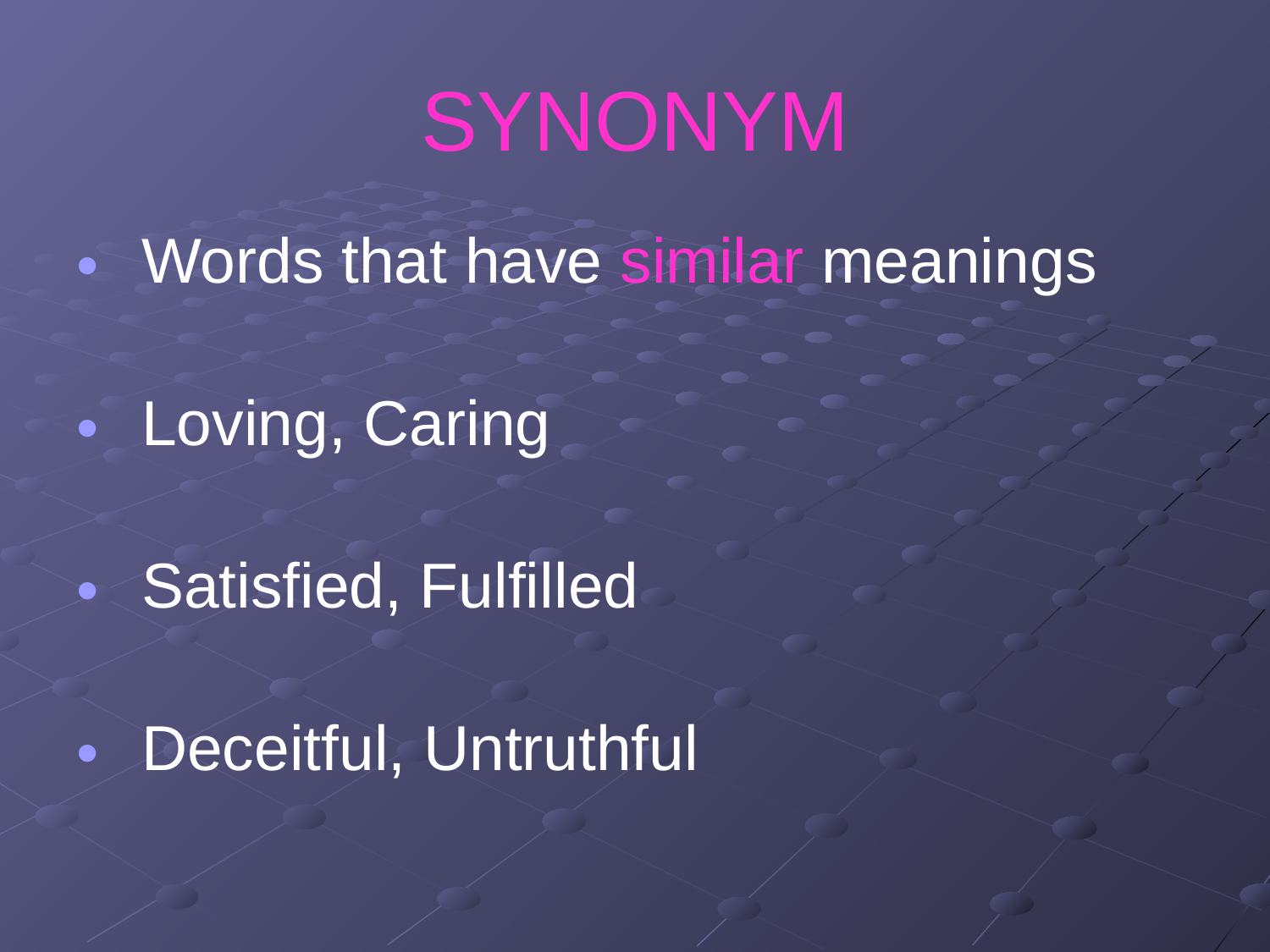

# SYNONYM
 Words that have similar meanings

 Loving, Caring

 Satisfied, Fulfilled

 Deceitful, Untruthful